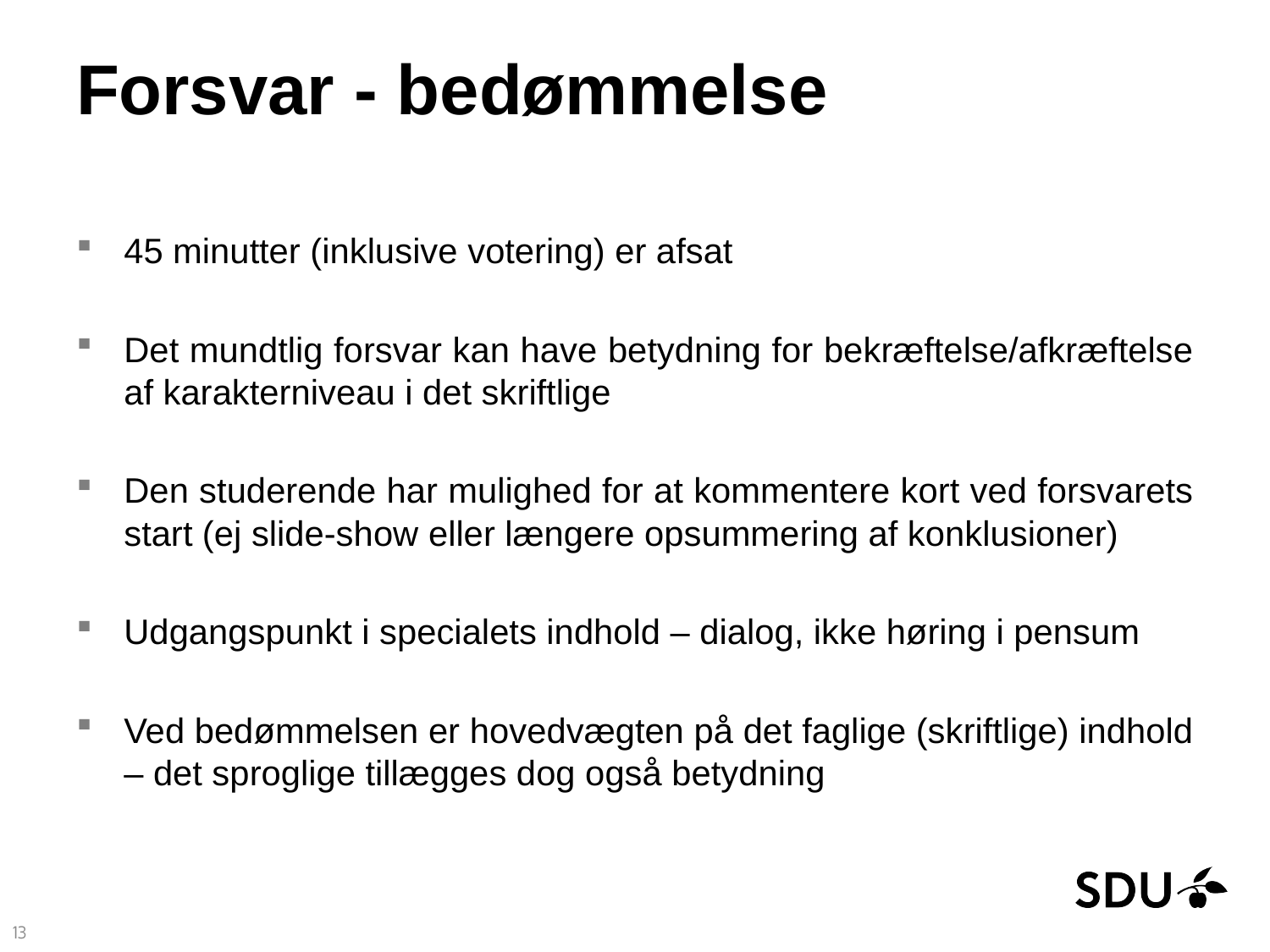

# Forsvar - bedømmelse
45 minutter (inklusive votering) er afsat

Det mundtlig forsvar kan have betydning for bekræftelse/afkræftelse af karakterniveau i det skriftlige

Den studerende har mulighed for at kommentere kort ved forsvarets start (ej slide-show eller længere opsummering af konklusioner)

Udgangspunkt i specialets indhold – dialog, ikke høring i pensum

Ved bedømmelsen er hovedvægten på det faglige (skriftlige) indhold – det sproglige tillægges dog også betydning

13